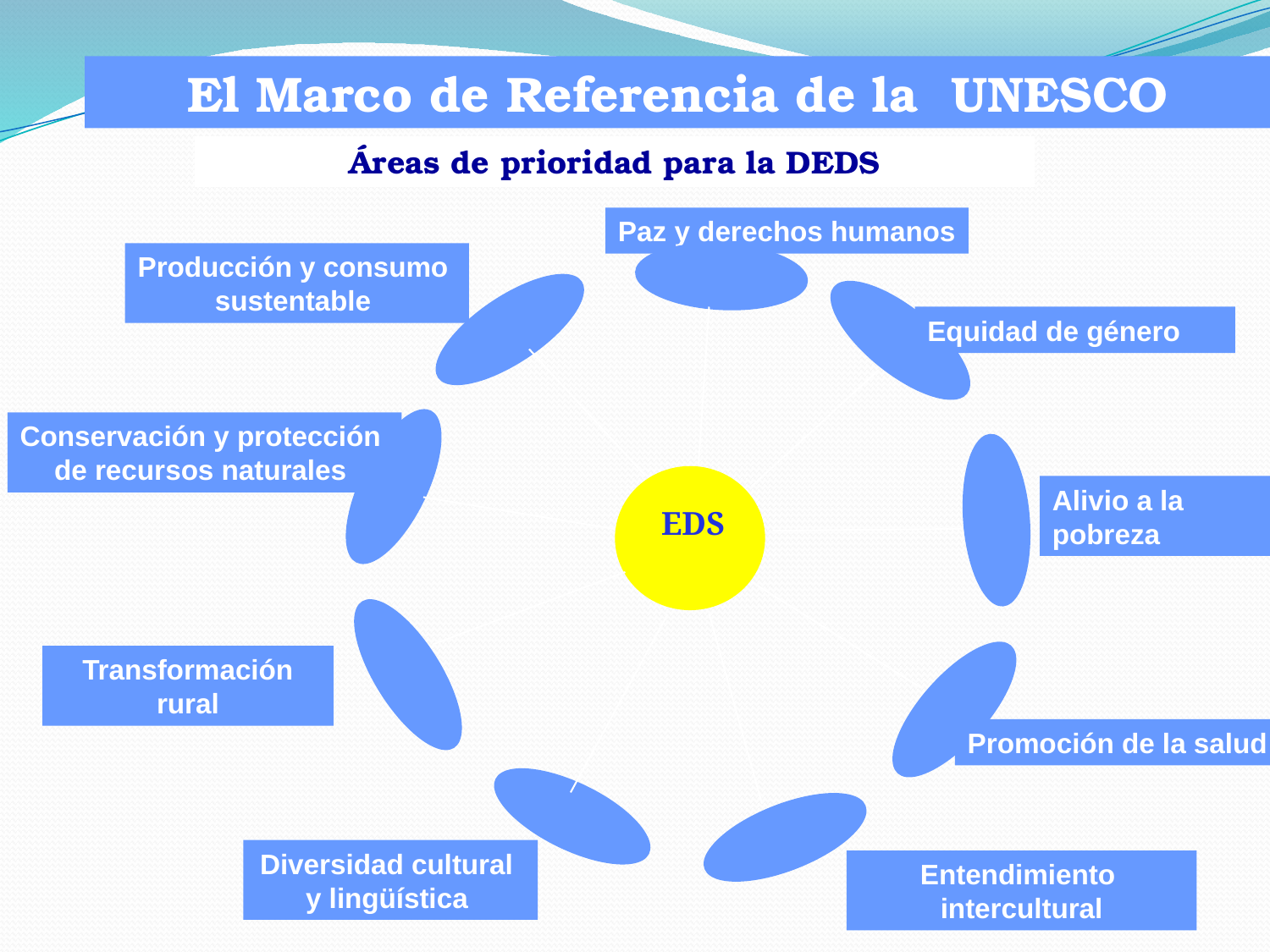

El Marco de Referencia de la  UNESCO

Áreas de prioridad para la DEDS
Paz y derechos humanos
Producción y consumo
sustentable

Equidad de género

Conservación y protección
de recursos naturales

Alivio a la pobreza

EDS

Transformación rural

Promoción de la salud

Diversidad cultural
y lingüística
Entendimiento
intercultural